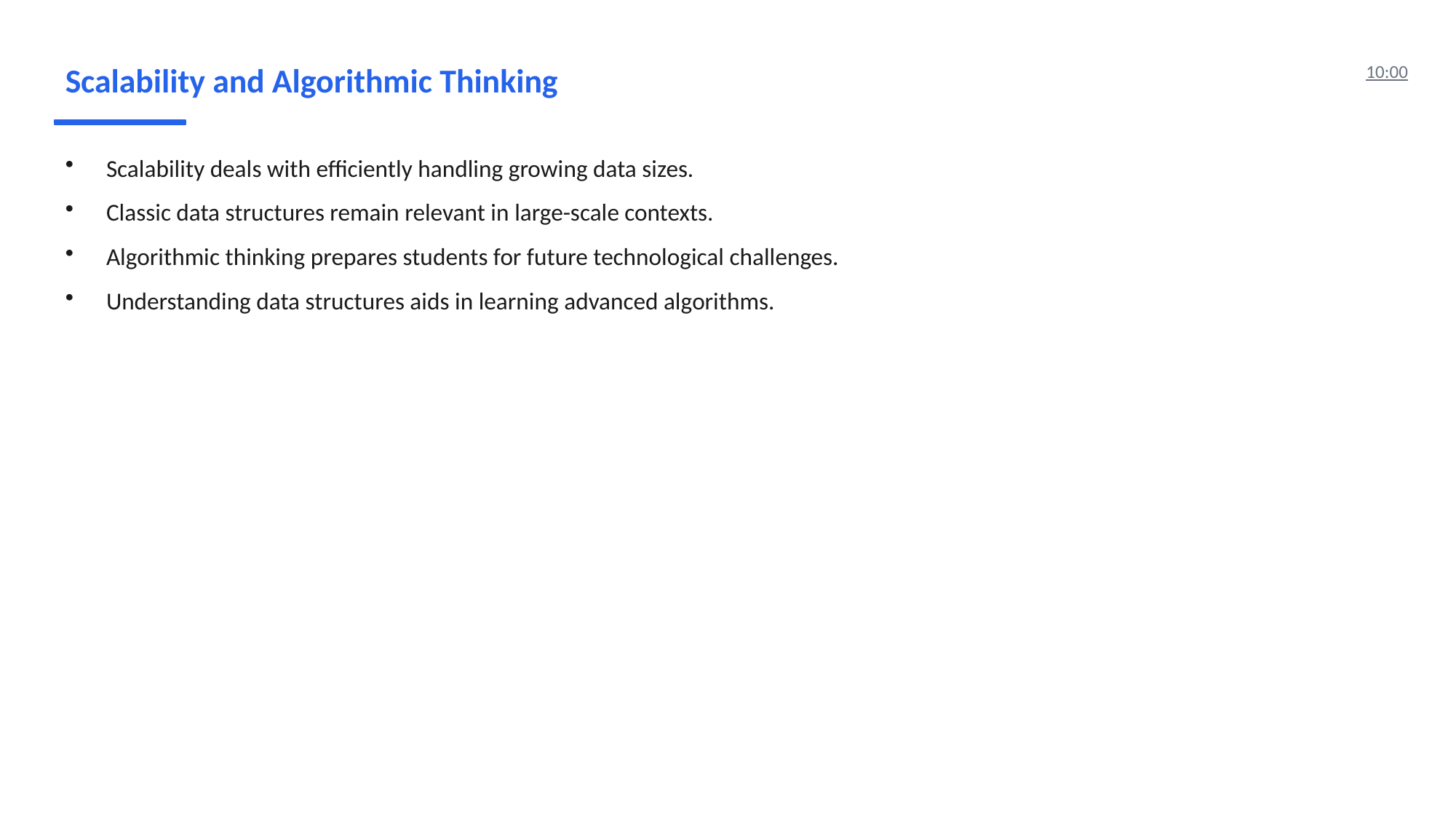

Scalability and Algorithmic Thinking
10:00

Scalability deals with efficiently handling growing data sizes.
Classic data structures remain relevant in large-scale contexts.
Algorithmic thinking prepares students for future technological challenges.
Understanding data structures aids in learning advanced algorithms.